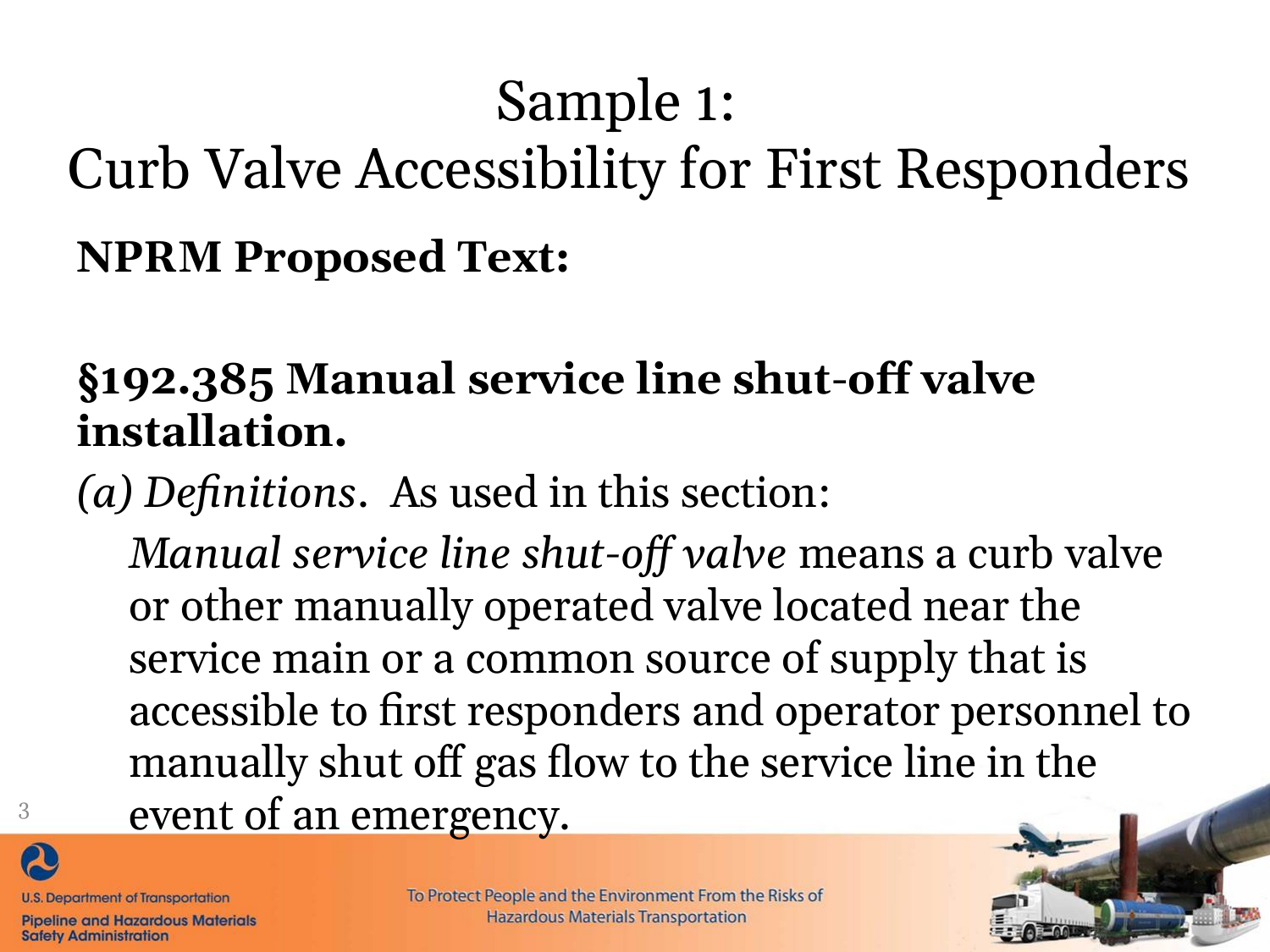

# Sample 1: Curb Valve Accessibility for First Responders
NPRM Proposed Text:

§192.385 Manual service line shut-off valve installation.
Definitions.  As used in this section:
Manual service line shut-off valve means a curb valve or other manually operated valve located near the service main or a common source of supply that is accessible to first responders and operator personnel to manually shut off gas flow to the service line in the event of an emergency.
3